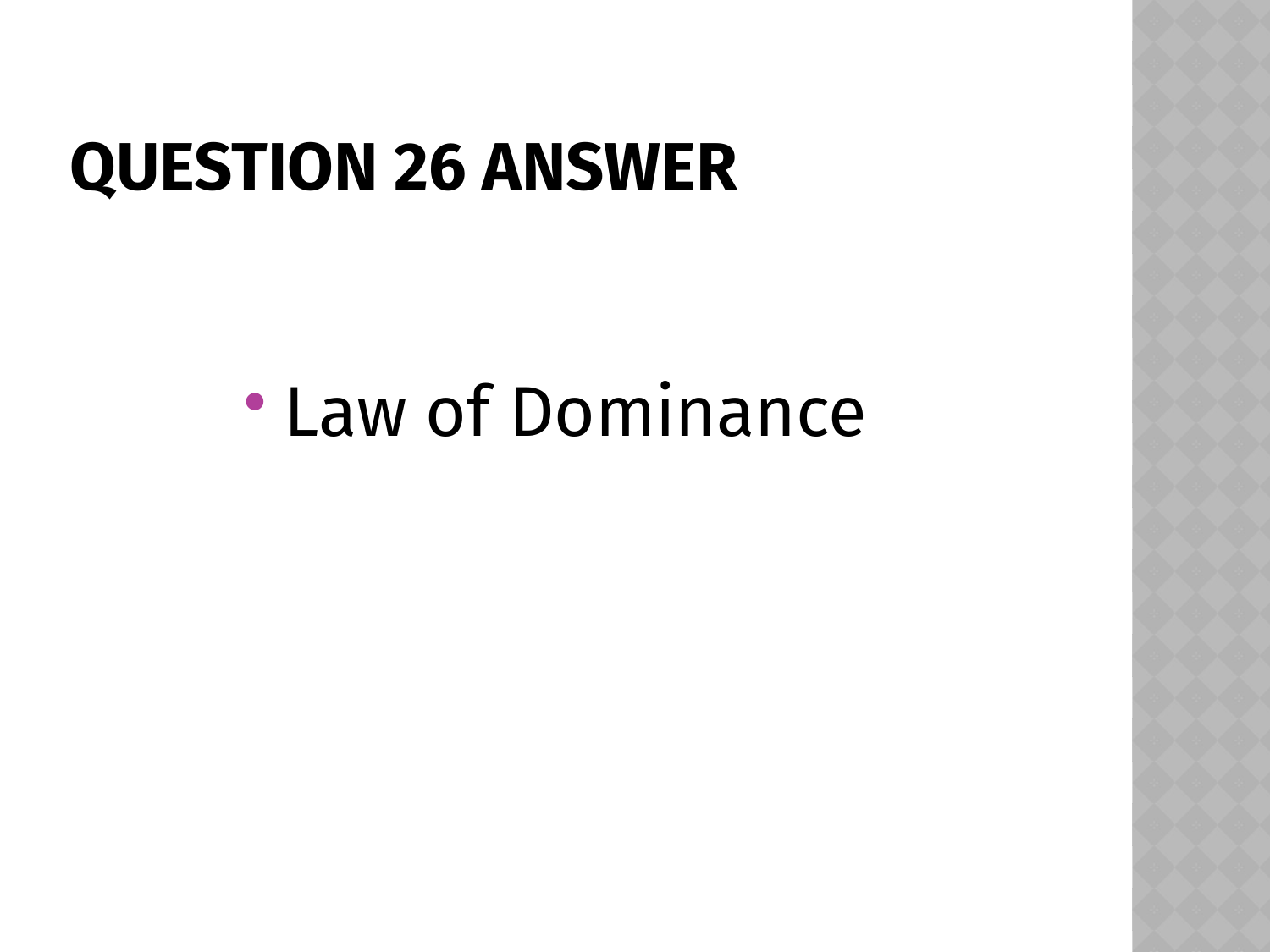

# Question 26 answer
Law of Dominance